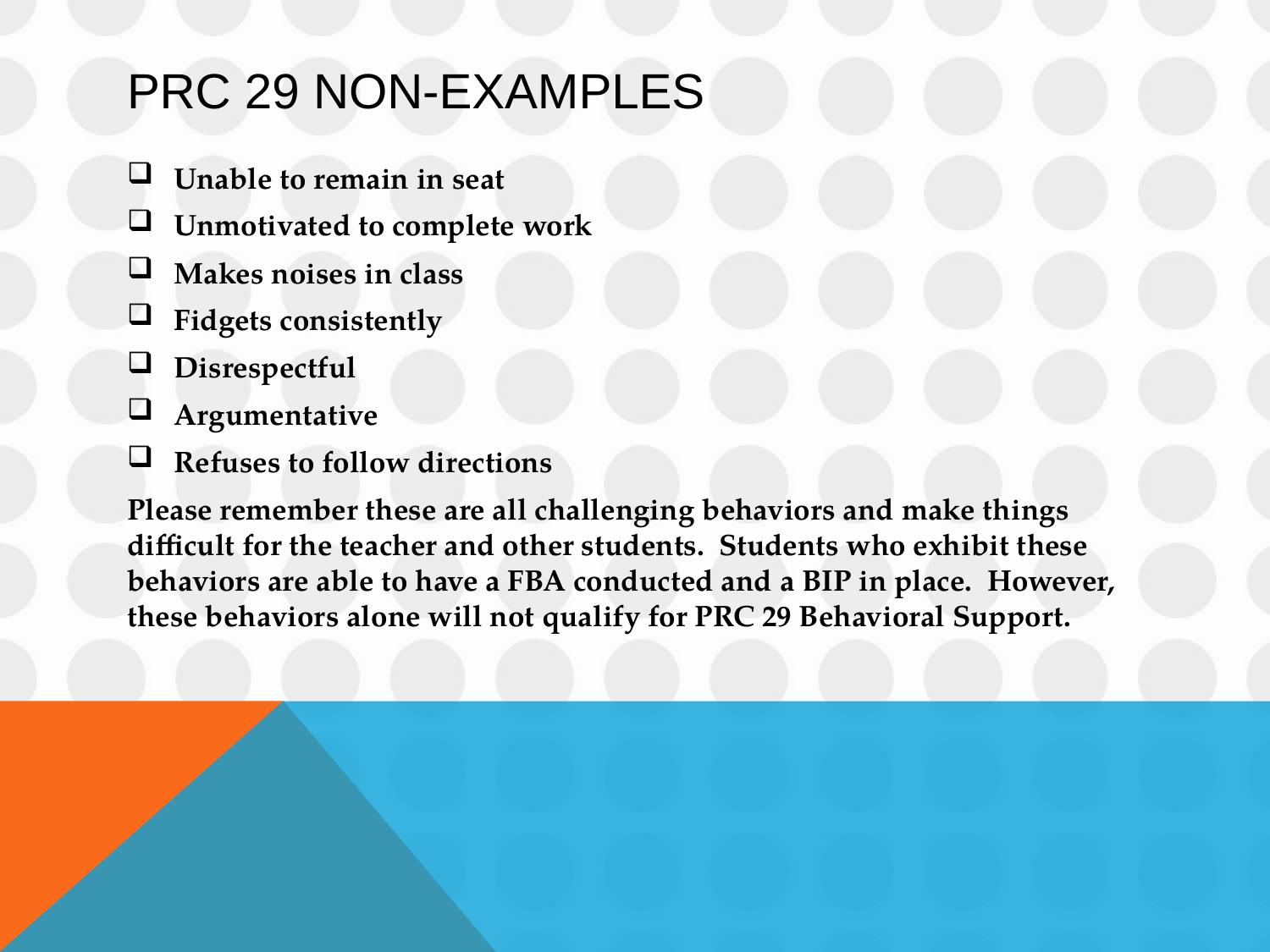

# PRc 29 Non-examples
Unable to remain in seat
Unmotivated to complete work
Makes noises in class
Fidgets consistently
Disrespectful
Argumentative
Refuses to follow directions
Please remember these are all challenging behaviors and make things difficult for the teacher and other students.  Students who exhibit these behaviors are able to have a FBA conducted and a BIP in place.  However, these behaviors alone will not qualify for PRC 29 Behavioral Support.